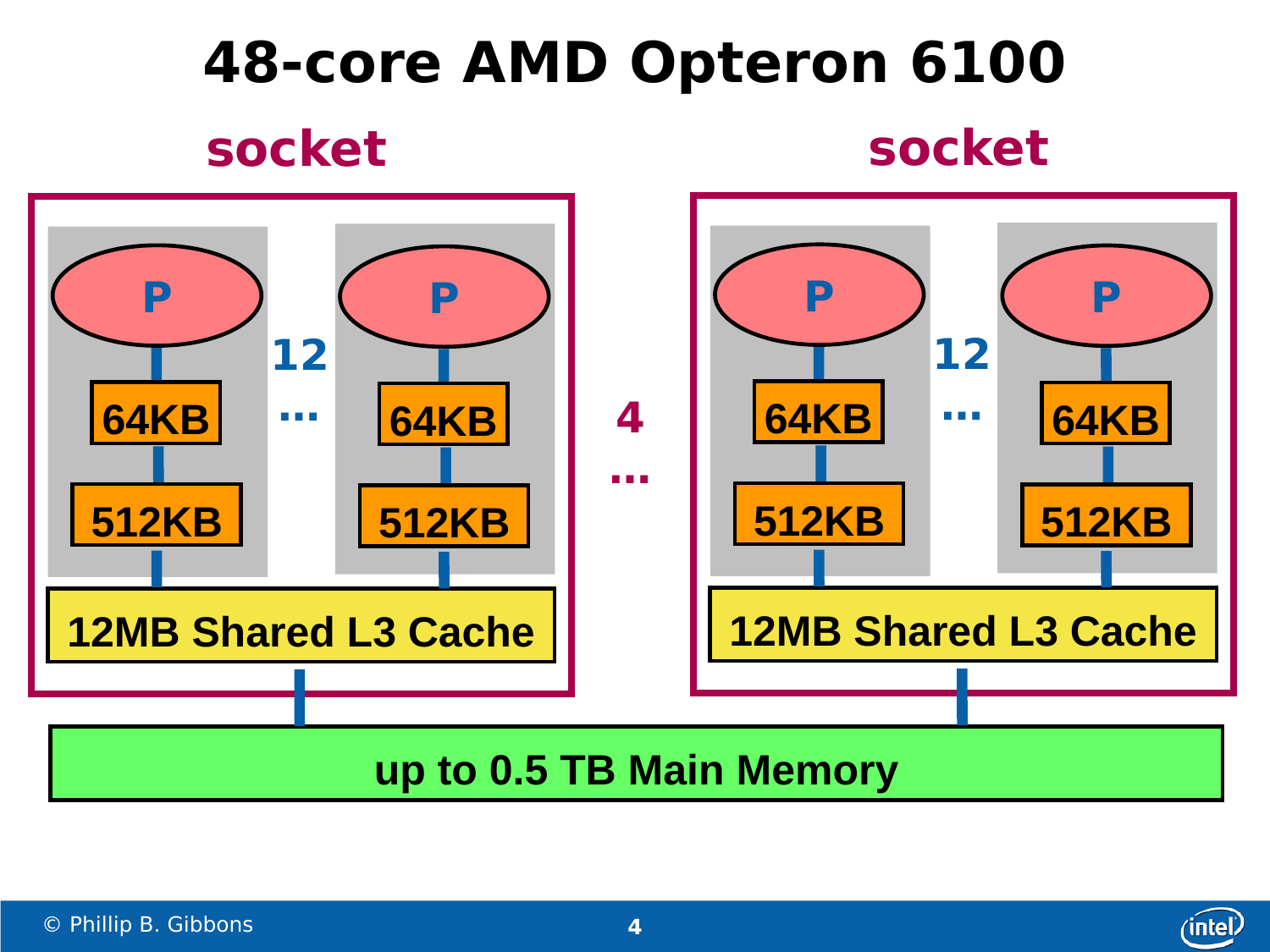

# 48-core AMD Opteron 6100
socket

P

64KB

512KB

P

64KB

512KB

12
…
12MB Shared L3 Cache
socket

P

64KB

512KB

P

64KB

512KB

12
…
4
…
12MB Shared L3 Cache

up to 0.5 TB Main Memory